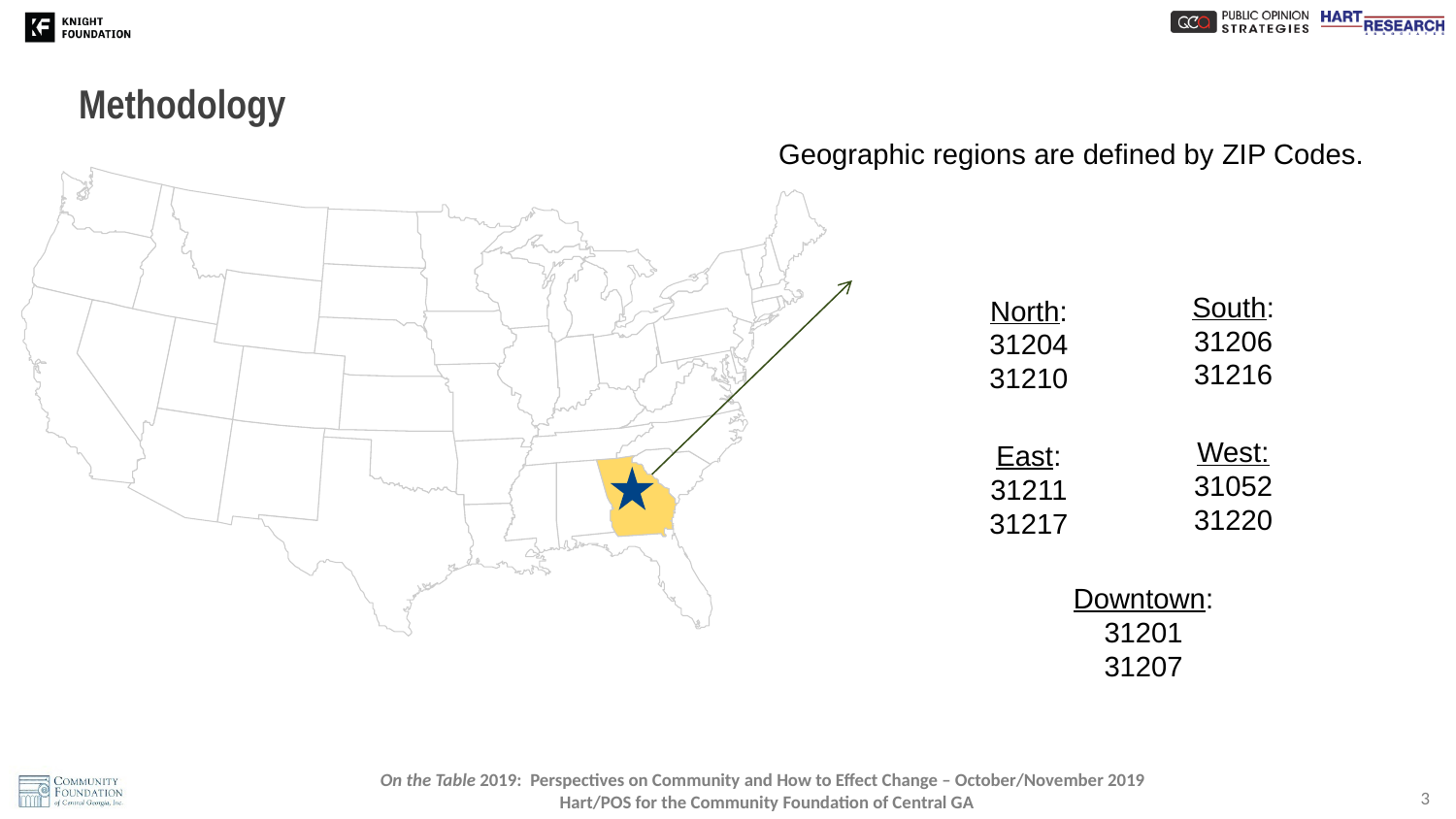

# Methodology
Geographic regions are defined by ZIP Codes.

South:
31206
31216
North:
31204
31210
West:
31052
31220
East:
31211
31217
Downtown:
31201
31207
3